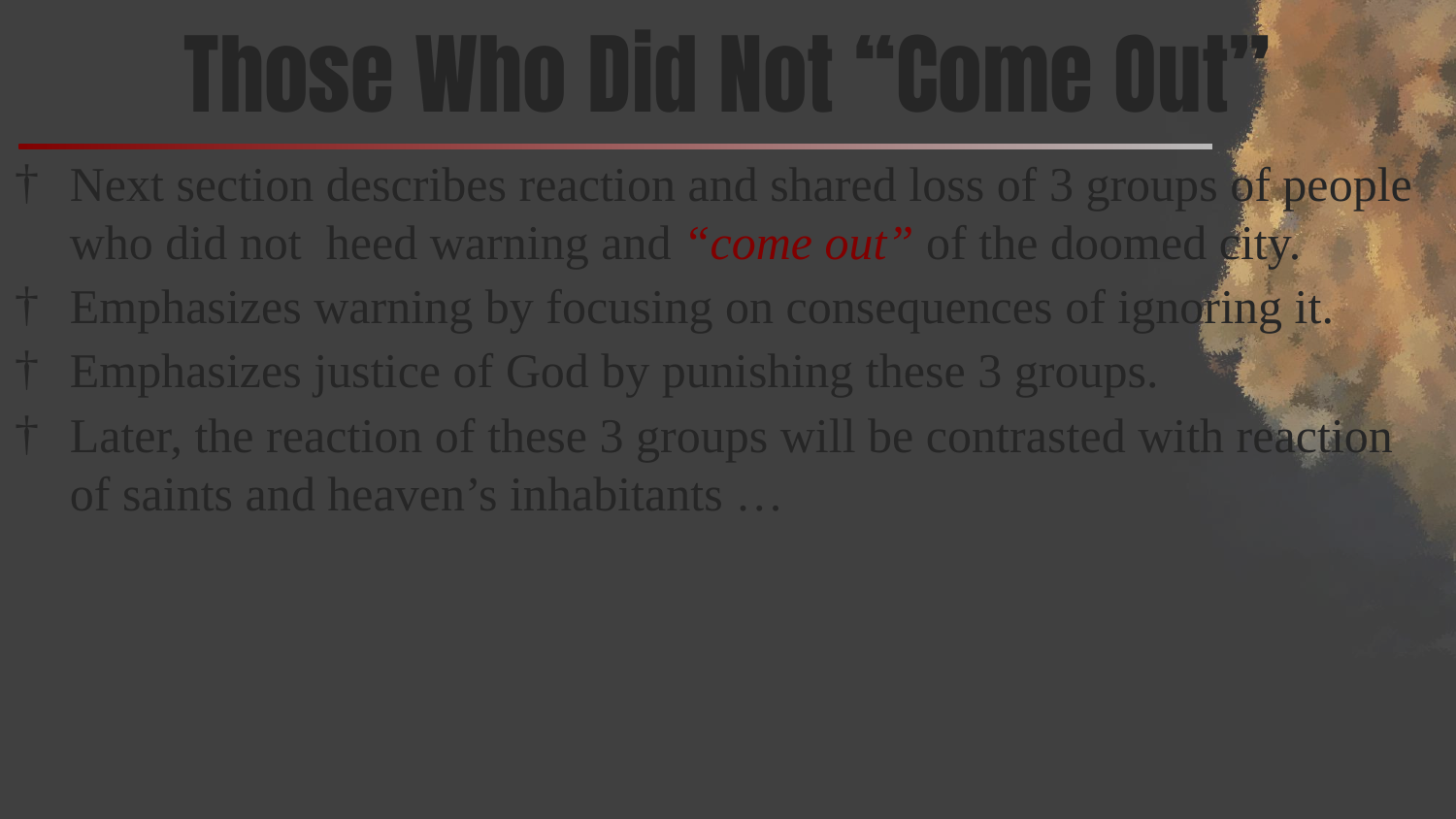

# Those Who Did Not “Come Out”
Next section describes reaction and shared loss of 3 groups of people who did not  heed warning and “come out” of the doomed city.
Emphasizes warning by focusing on consequences of ignoring it.
Emphasizes justice of God by punishing these 3 groups.
Later, the reaction of these 3 groups will be contrasted with reaction of saints and heaven’s inhabitants …